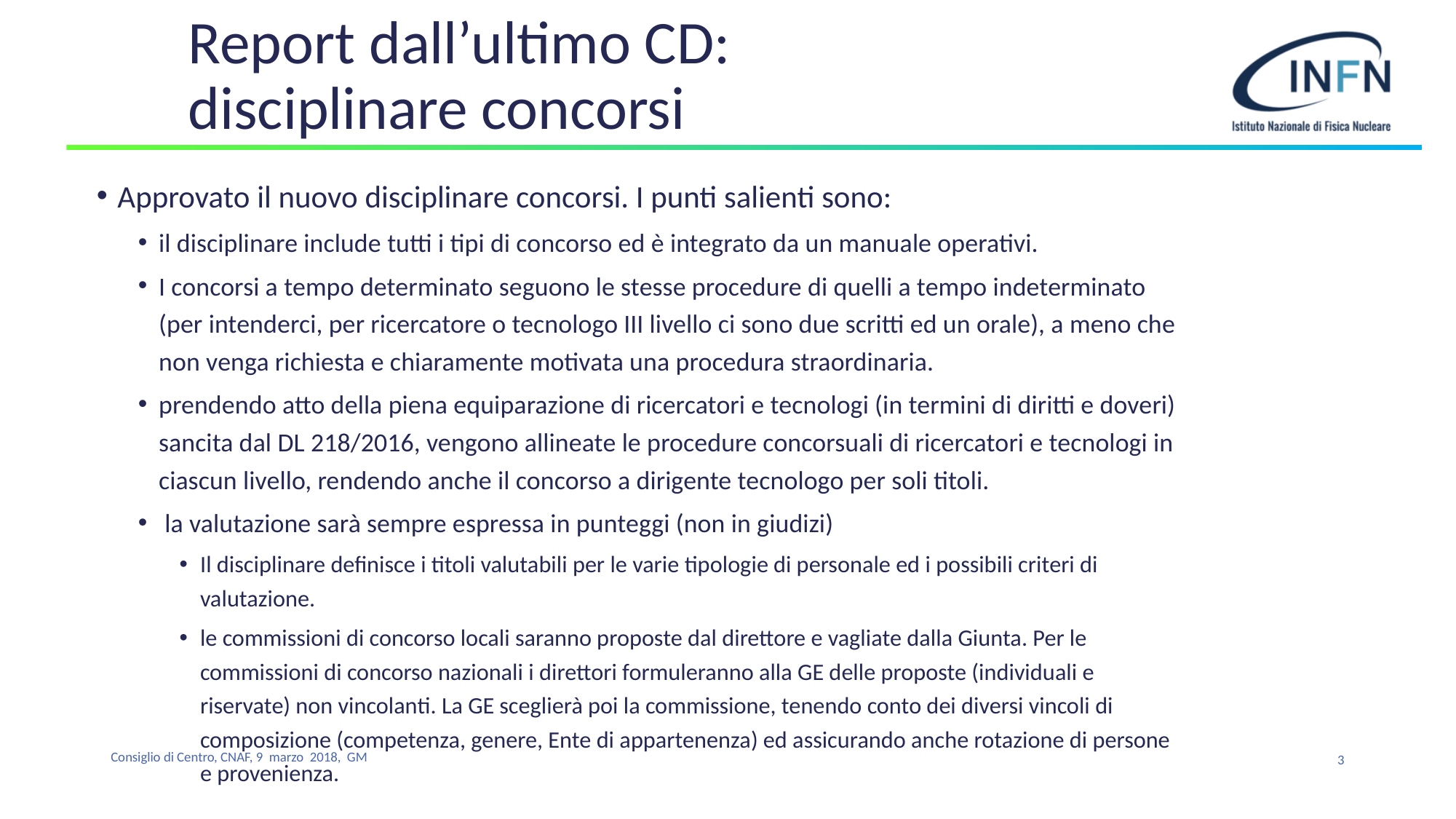

# Report dall’ultimo CD: disciplinare concorsi
Approvato il nuovo disciplinare concorsi. I punti salienti sono:
il disciplinare include tutti i tipi di concorso ed è integrato da un manuale operativi.
I concorsi a tempo determinato seguono le stesse procedure di quelli a tempo indeterminato (per intenderci, per ricercatore o tecnologo III livello ci sono due scritti ed un orale), a meno che non venga richiesta e chiaramente motivata una procedura straordinaria.
prendendo atto della piena equiparazione di ricercatori e tecnologi (in termini di diritti e doveri) sancita dal DL 218/2016, vengono allineate le procedure concorsuali di ricercatori e tecnologi in ciascun livello, rendendo anche il concorso a dirigente tecnologo per soli titoli.
 la valutazione sarà sempre espressa in punteggi (non in giudizi)
Il disciplinare definisce i titoli valutabili per le varie tipologie di personale ed i possibili criteri di valutazione.
le commissioni di concorso locali saranno proposte dal direttore e vagliate dalla Giunta. Per le commissioni di concorso nazionali i direttori formuleranno alla GE delle proposte (individuali e riservate) non vincolanti. La GE sceglierà poi la commissione, tenendo conto dei diversi vincoli di composizione (competenza, genere, Ente di appartenenza) ed assicurando anche rotazione di persone e provenienza.
3